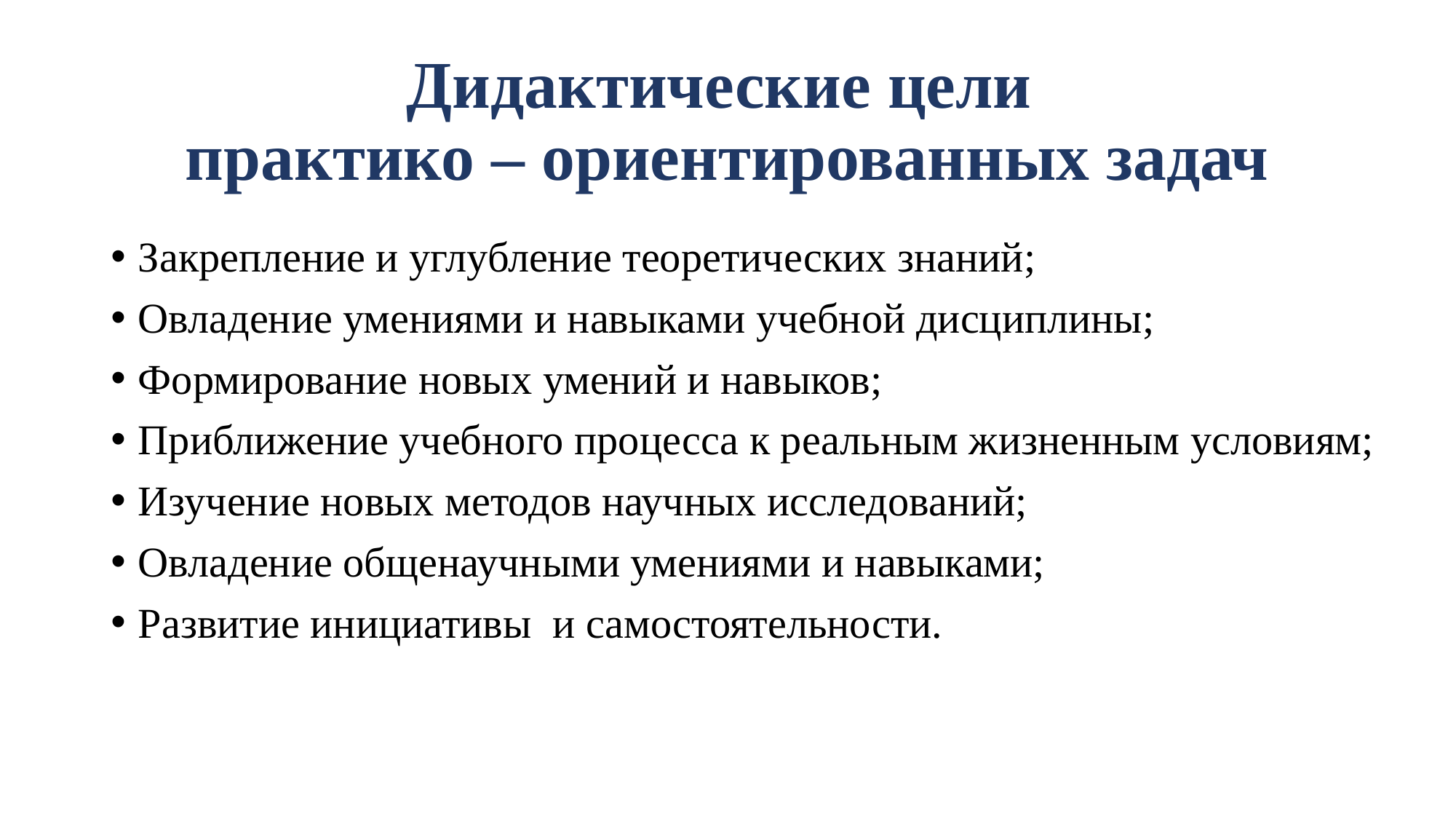

# Дидактические цели практико – ориентированных задач
Закрепление и углубление теоретических знаний;
Овладение умениями и навыками учебной дисциплины;
Формирование новых умений и навыков;
Приближение учебного процесса к реальным жизненным условиям;
Изучение новых методов научных исследований;
Овладение общенаучными умениями и навыками;
Развитие инициативы  и самостоятельности.